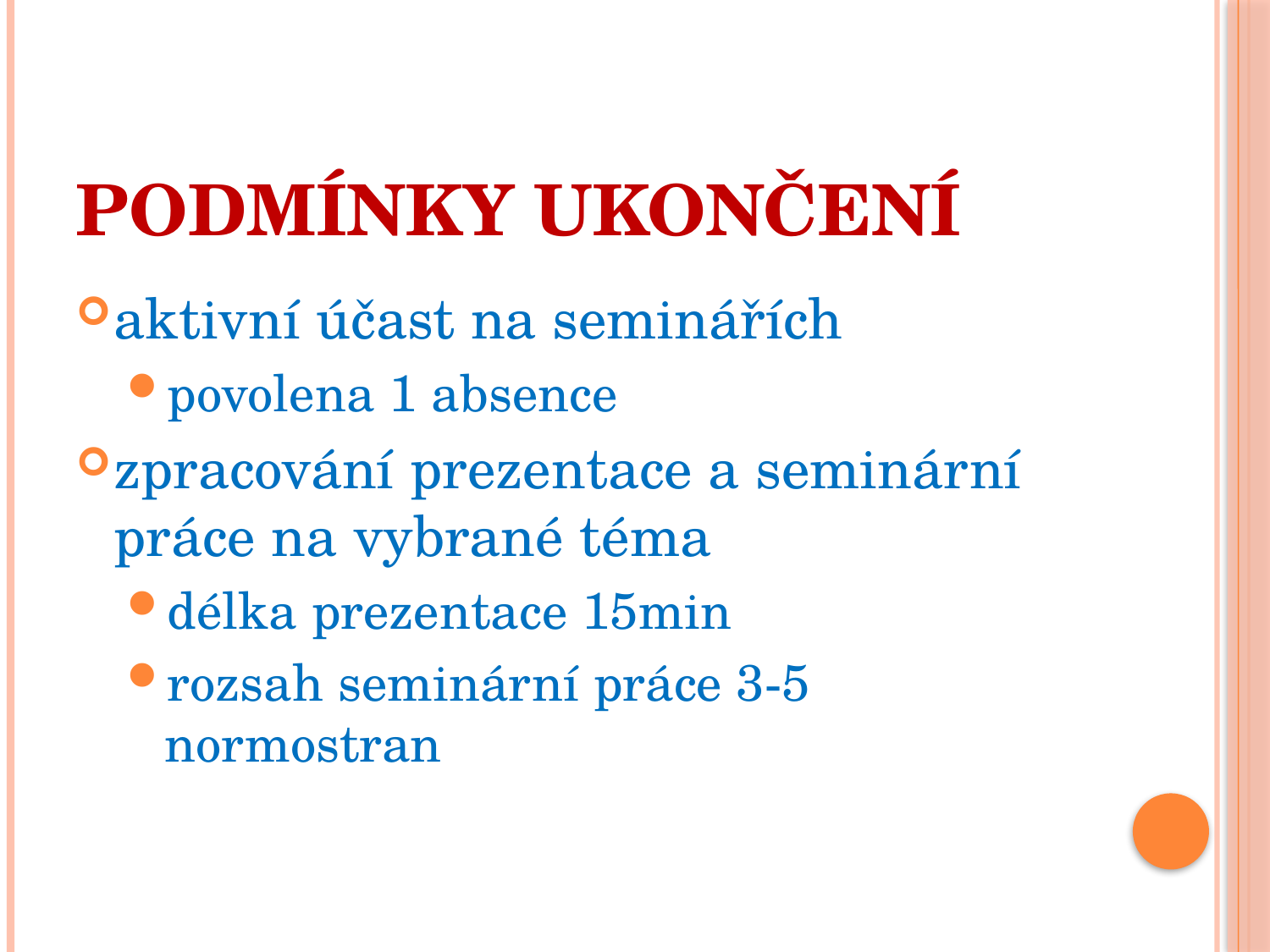

# Podmínky ukončení
aktivní účast na seminářích
povolena 1 absence
zpracování prezentace a seminární práce na vybrané téma
délka prezentace 15min
rozsah seminární práce 3-5 normostran